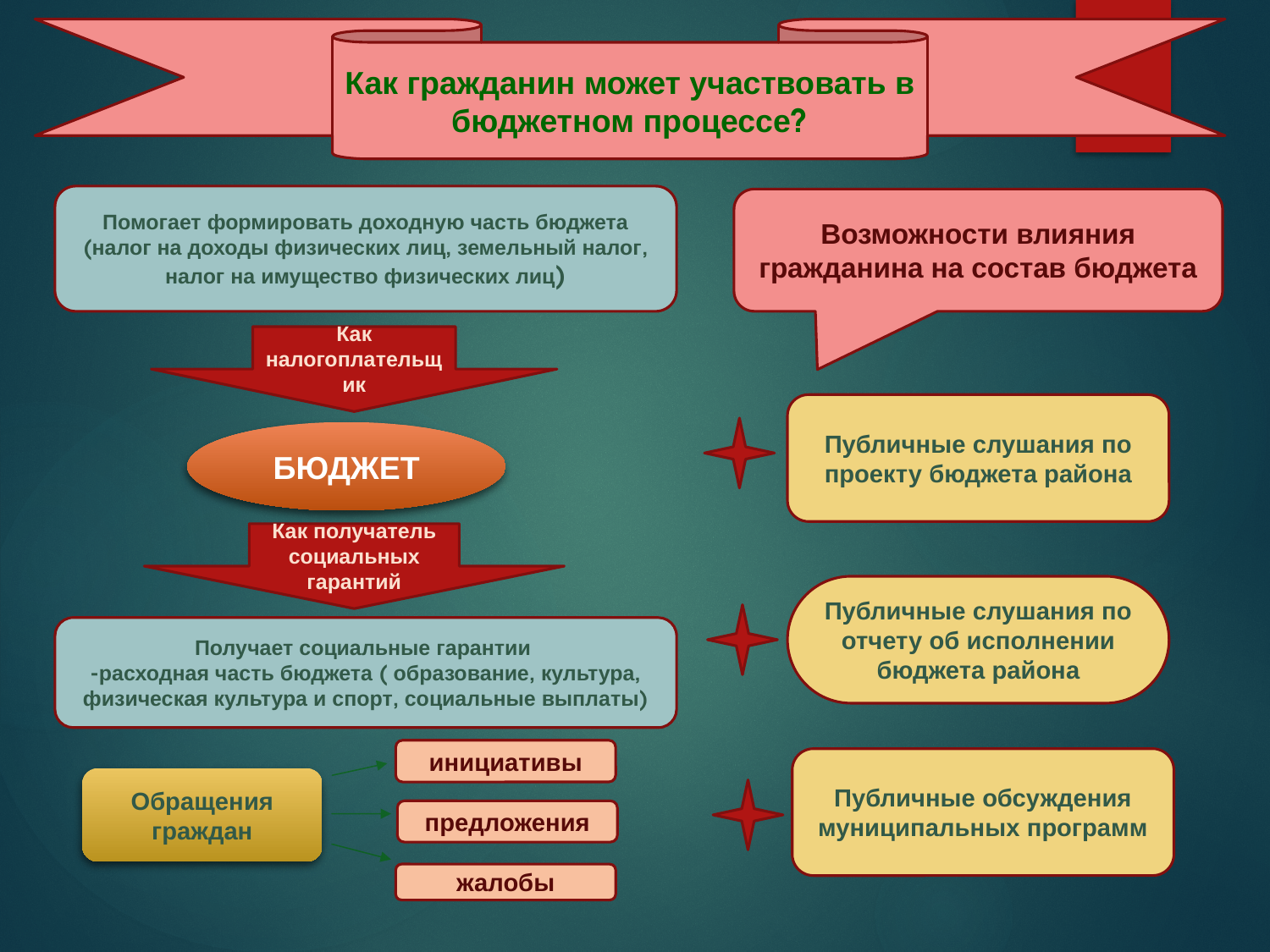

Как гражданин может участвовать в бюджетном процессе?
Помогает формировать доходную часть бюджета (налог на доходы физических лиц, земельный налог, налог на имущество физических лиц)
Возможности влияния гражданина на состав бюджета
Как налогоплательщик
Публичные слушания по проекту бюджета района

БЮДЖЕТ
Как получатель социальных гарантий
Публичные слушания по отчету об исполнении бюджета района

Получает социальные гарантии
-расходная часть бюджета ( образование, культура, физическая культура и спорт, социальные выплаты)
инициативы
Публичные обсуждения муниципальных программ
Обращения граждан

предложения
жалобы